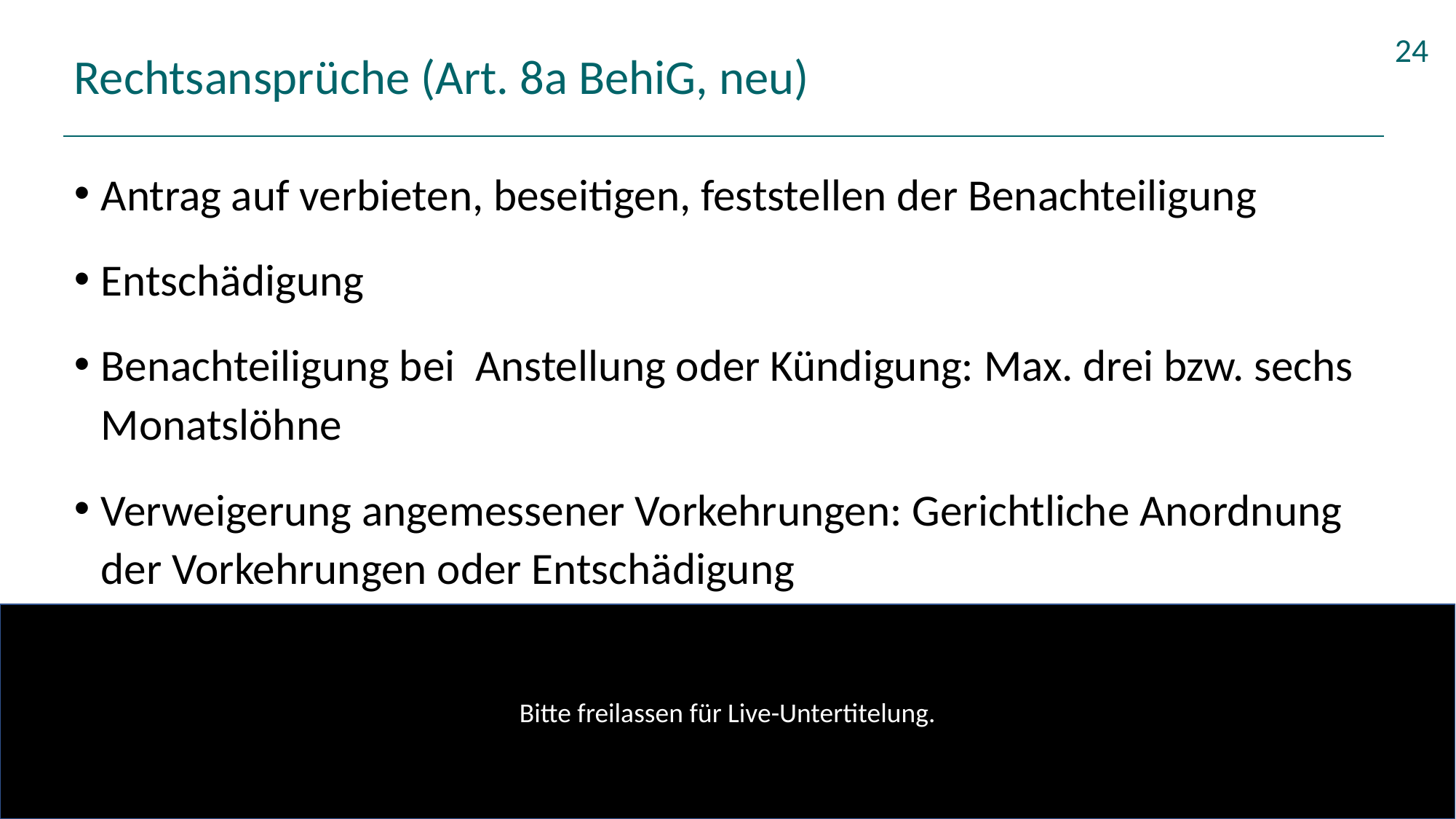

# Rechtsansprüche (Art. 8a BehiG, neu)
24
Antrag auf verbieten, beseitigen, feststellen der Benachteiligung
Entschädigung
Benachteiligung bei  Anstellung oder Kündigung: Max. drei bzw. sechs Monatslöhne
Verweigerung angemessener Vorkehrungen: Gerichtliche Anordnung der Vorkehrungen oder Entschädigung